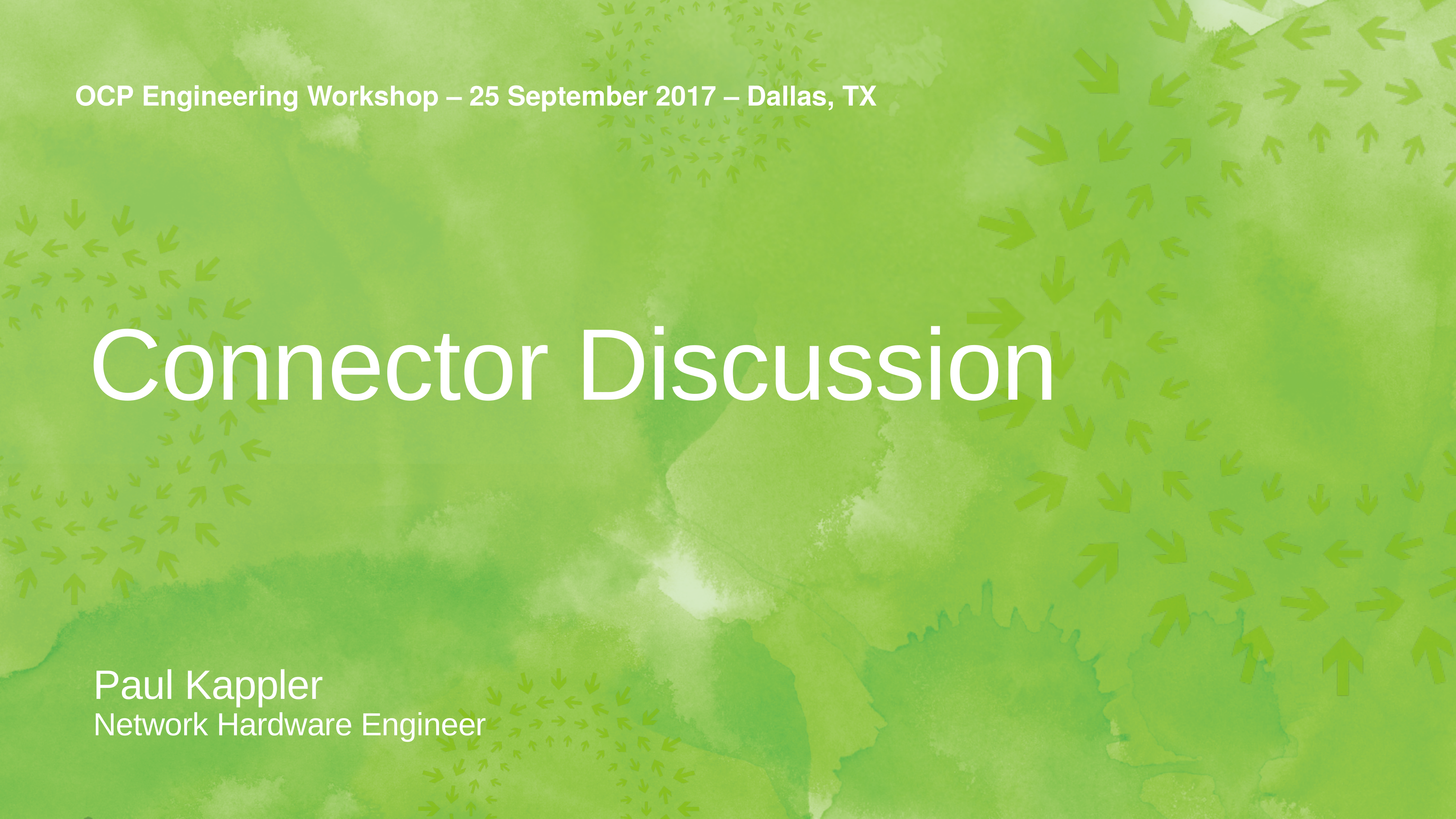

Connector Discussion
Paul Kappler
Network Hardware Engineer